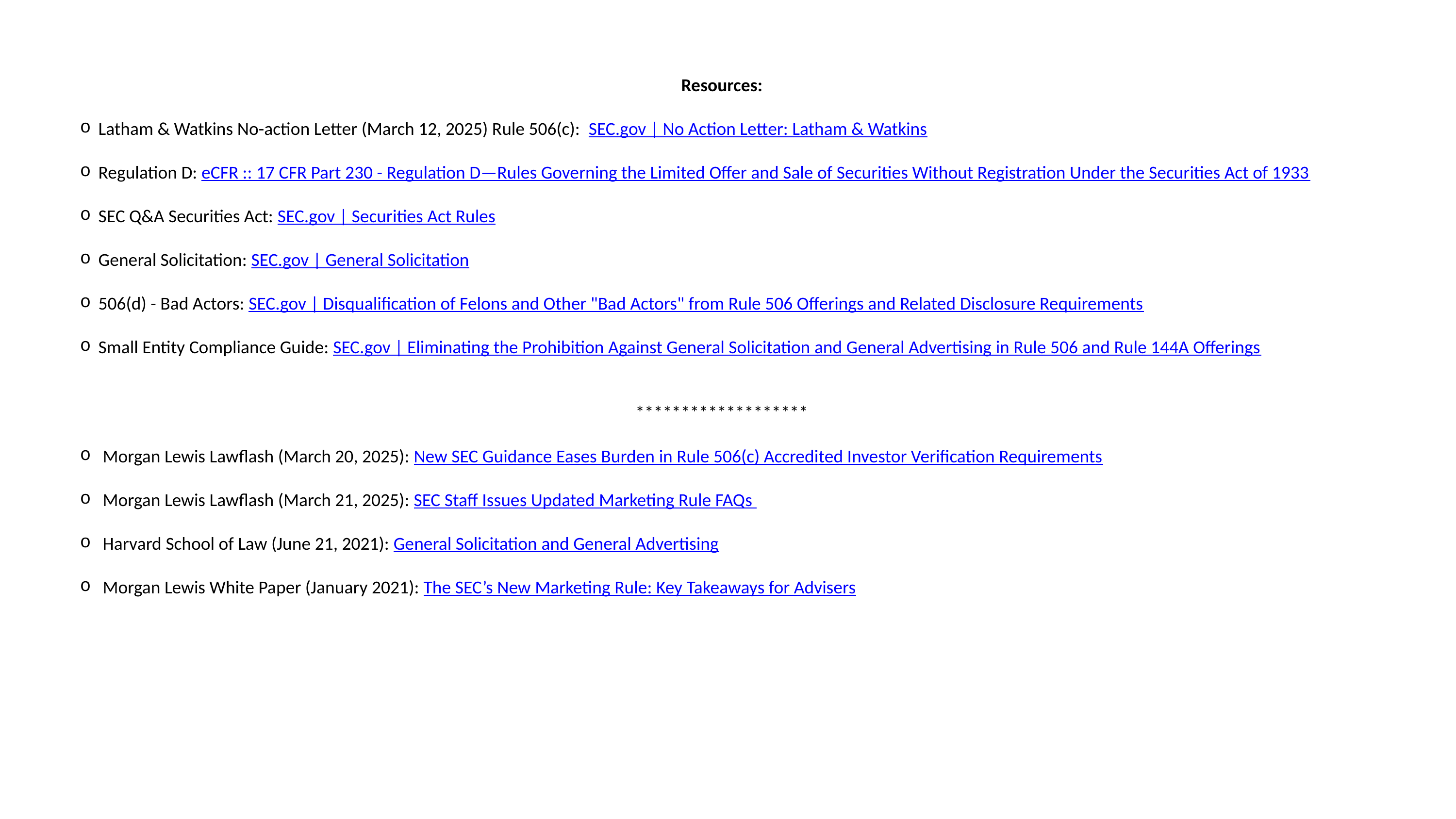

Resources:

Latham & Watkins No-action Letter (March 12, 2025) Rule 506(c):  SEC.gov | No Action Letter: Latham & Watkins

Regulation D: eCFR :: 17 CFR Part 230 - Regulation D—Rules Governing the Limited Offer and Sale of Securities Without Registration Under the Securities Act of 1933

SEC Q&A Securities Act: SEC.gov | Securities Act Rules

General Solicitation: SEC.gov | General Solicitation

506(d) - Bad Actors: SEC.gov | Disqualification of Felons and Other "Bad Actors" from Rule 506 Offerings and Related Disclosure Requirements

Small Entity Compliance Guide: SEC.gov | Eliminating the Prohibition Against General Solicitation and General Advertising in Rule 506 and Rule 144A Offerings

*******************

Morgan Lewis Lawflash (March 20, 2025): New SEC Guidance Eases Burden in Rule 506(c) Accredited Investor Verification Requirements

Morgan Lewis Lawflash (March 21, 2025): SEC Staff Issues Updated Marketing Rule FAQs

Harvard School of Law (June 21, 2021): General Solicitation and General Advertising

Morgan Lewis White Paper (January 2021): The SEC’s New Marketing Rule: Key Takeaways for Advisers